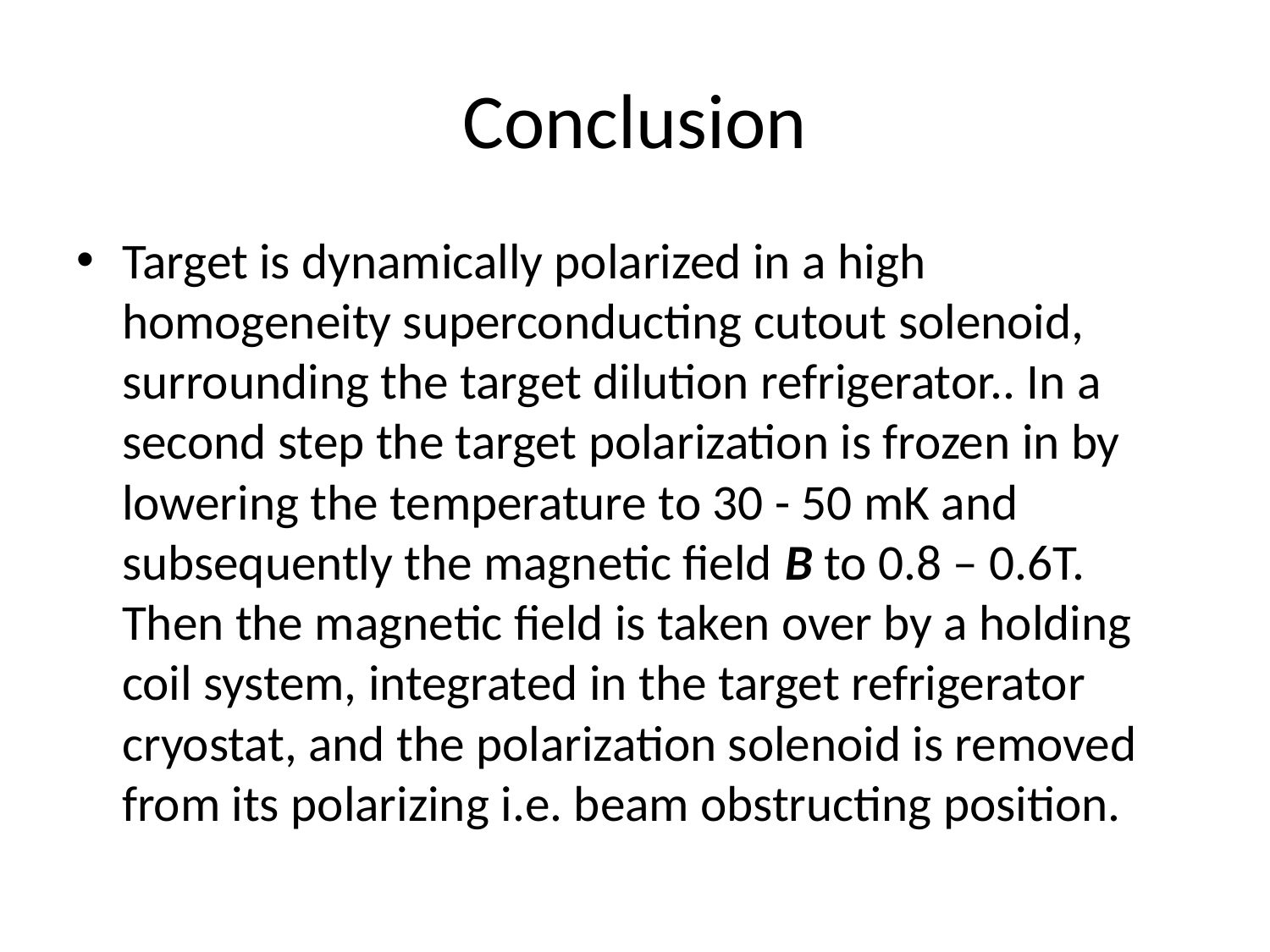

# Conclusion
Target is dynamically polarized in a high homogeneity superconducting cutout solenoid, surrounding the target dilution refrigerator.. In a second step the target polarization is frozen in by lowering the temperature to 30 - 50 mK and subsequently the magnetic field B to 0.8 – 0.6T. Then the magnetic field is taken over by a holding coil system, integrated in the target refrigerator cryostat, and the polarization solenoid is removed from its polarizing i.e. beam obstructing position.